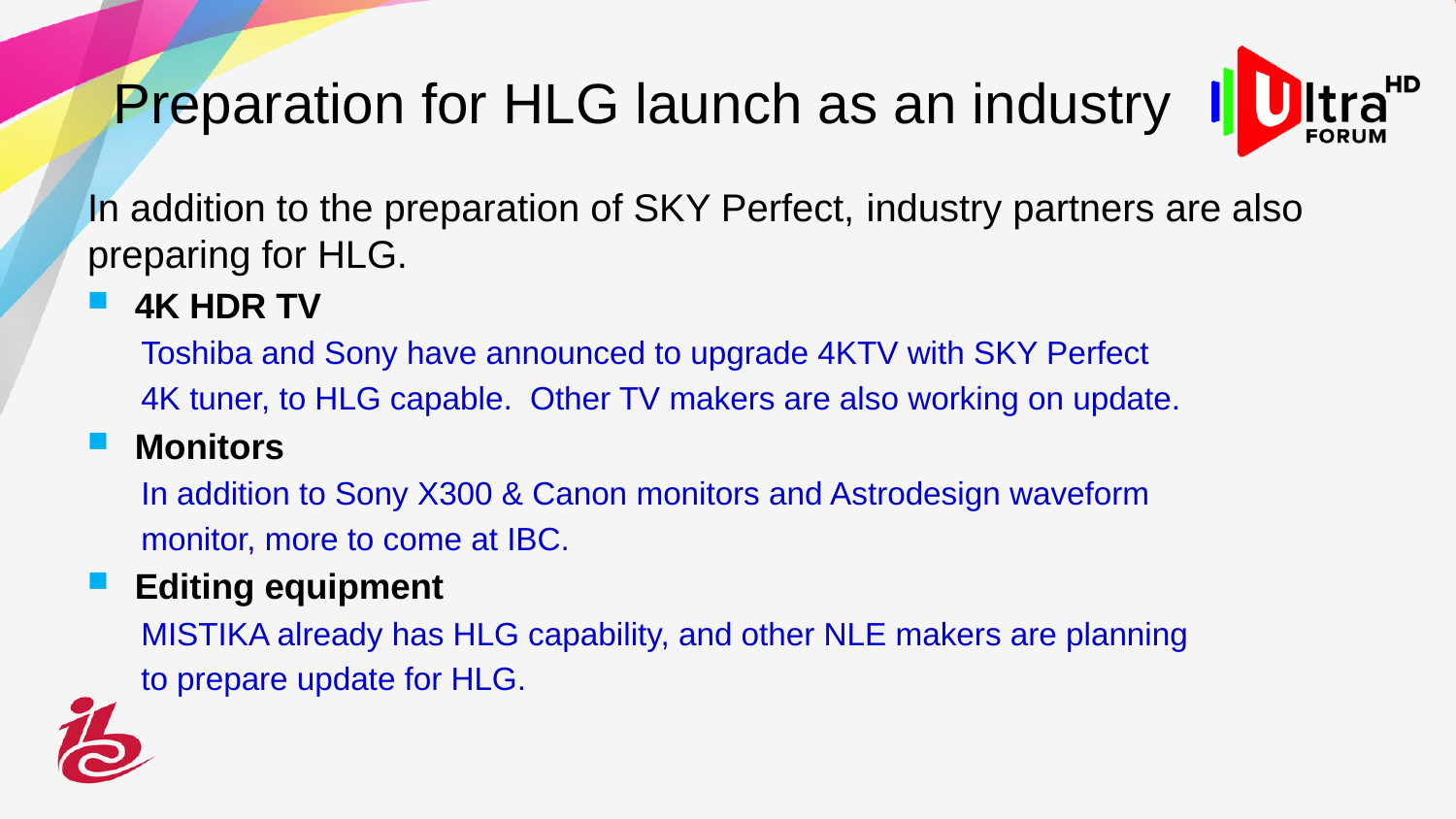

# Preparation for HLG launch as an industry
In addition to the preparation of SKY Perfect, industry partners are also preparing for HLG.
4K HDR TV
      Toshiba and Sony have announced to upgrade 4KTV with SKY Perfect
      4K tuner, to HLG capable.  Other TV makers are also working on update.
Monitors
      In addition to Sony X300 & Canon monitors and Astrodesign waveform
      monitor, more to come at IBC.
Editing equipment
      MISTIKA already has HLG capability, and other NLE makers are planning
      to prepare update for HLG.